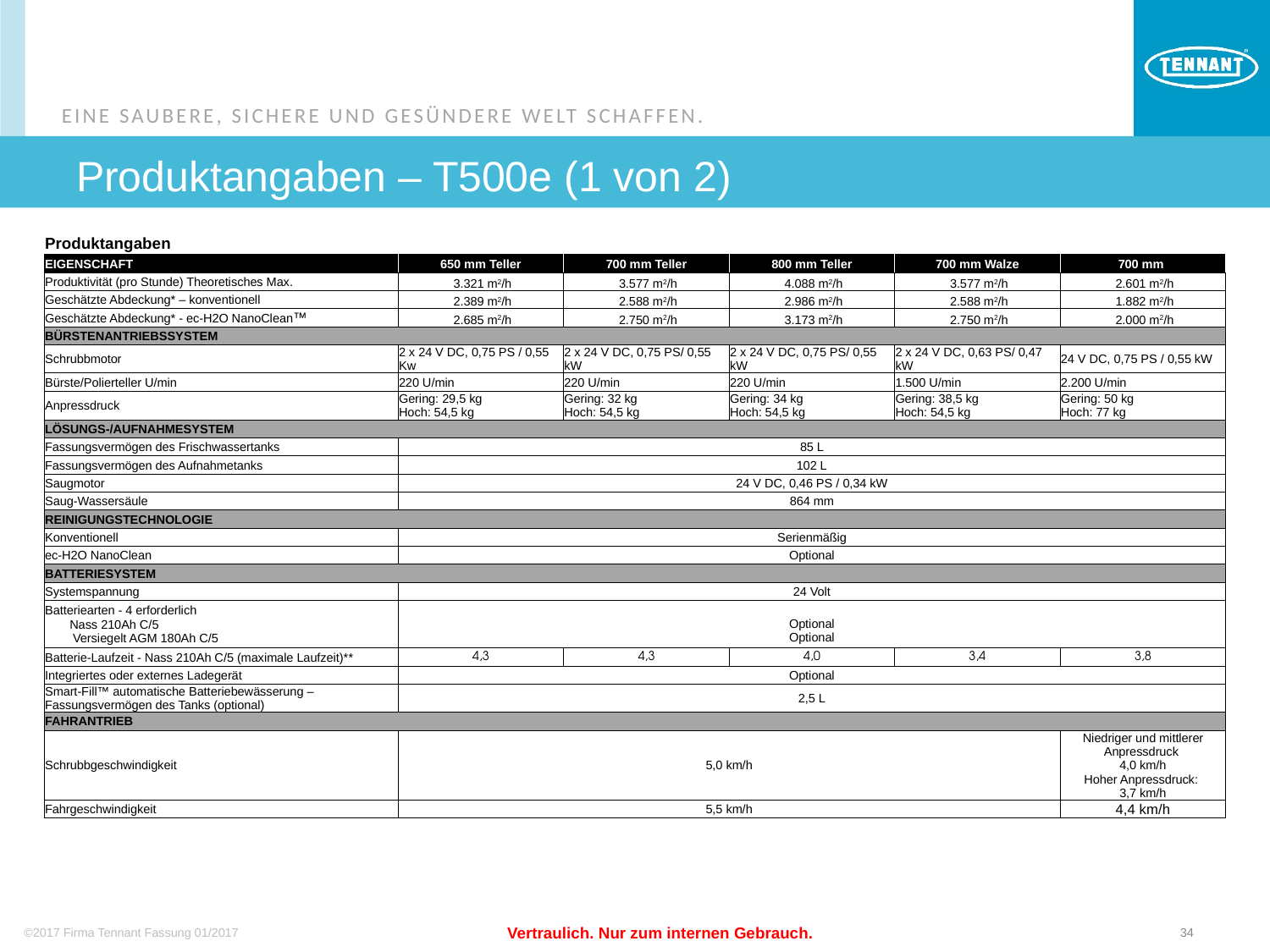

# Produktangaben – T500e (1 von 2)
| Produktangaben |  |  |  |  |  |
| --- | --- | --- | --- | --- | --- |
| EIGENSCHAFT | 650 mm Teller | 700 mm Teller | 800 mm Teller | 700 mm Walze | 700 mm |
| Produktivität (pro Stunde) Theoretisches Max. | 3.321 m2/h | 3.577 m2/h | 4.088 m2/h | 3.577 m2/h | 2.601 m2/h |
| Geschätzte Abdeckung\* – konventionell | 2.389 m2/h | 2.588 m2/h | 2.986 m2/h | 2.588 m2/h | 1.882 m2/h |
| Geschätzte Abdeckung\* - ec-H2O NanoClean™ | 2.685 m2/h | 2.750 m2/h | 3.173 m2/h | 2.750 m2/h | 2.000 m2/h |
| BÜRSTENANTRIEBSSYSTEM |  |  |  |  |  |
| Schrubbmotor | 2 x 24 V DC, 0,75 PS / 0,55 Kw | 2 x 24 V DC, 0,75 PS/ 0,55 kW | 2 x 24 V DC, 0,75 PS/ 0,55 kW | 2 x 24 V DC, 0,63 PS/ 0,47 kW | 24 V DC, 0,75 PS / 0,55 kW |
| Bürste/Polierteller U/min | 220 U/min | 220 U/min | 220 U/min | 1.500 U/min | 2.200 U/min |
| Anpressdruck | Gering: 29,5 kg Hoch: 54,5 kg | Gering: 32 kg Hoch: 54,5 kg | Gering: 34 kg Hoch: 54,5 kg | Gering: 38,5 kg Hoch: 54,5 kg | Gering: 50 kg Hoch: 77 kg |
| LÖSUNGS-/AUFNAHMESYSTEM |  |  |  |  |  |
| Fassungsvermögen des Frischwassertanks | 85 L |  |  |  |  |
| Fassungsvermögen des Aufnahmetanks | 102 L |  |  |  |  |
| Saugmotor | 24 V DC, 0,46 PS / 0,34 kW |  |  |  |  |
| Saug-Wassersäule | 864 mm |  |  |  |  |
| REINIGUNGSTECHNOLOGIE |  |  |  |  |  |
| Konventionell | Serienmäßig |  |  |  |  |
| ec-H2O NanoClean | Optional |  |  |  |  |
| BATTERIESYSTEM |  |  |  |  |  |
| Systemspannung | 24 Volt |  |  |  |  |
| Batteriearten - 4 erforderlich Nass 210Ah C/5 Versiegelt AGM 180Ah C/5 | Optional Optional |  |  |  |  |
| Batterie-Laufzeit - Nass 210Ah C/5 (maximale Laufzeit)\*\* | 4,3 | 4,3 | 4,0 | 3,4 | 3,8 |
| Integriertes oder externes Ladegerät | Optional |  |  |  |  |
| Smart-Fill™ automatische Batteriebewässerung – Fassungsvermögen des Tanks (optional) | 2,5 L |  |  |  |  |
| FAHRANTRIEB |  |  |  |  |  |
| Schrubbgeschwindigkeit | 5,0 km/h |  |  |  | Niedriger und mittlerer Anpressdruck 4,0 km/h Hoher Anpressdruck: 3,7 km/h |
| Fahrgeschwindigkeit | 5,5 km/h |  |  |  | 4,4 km/h |
34
©2017 Firma Tennant Fassung 01/2017
Vertraulich. Nur zum internen Gebrauch.